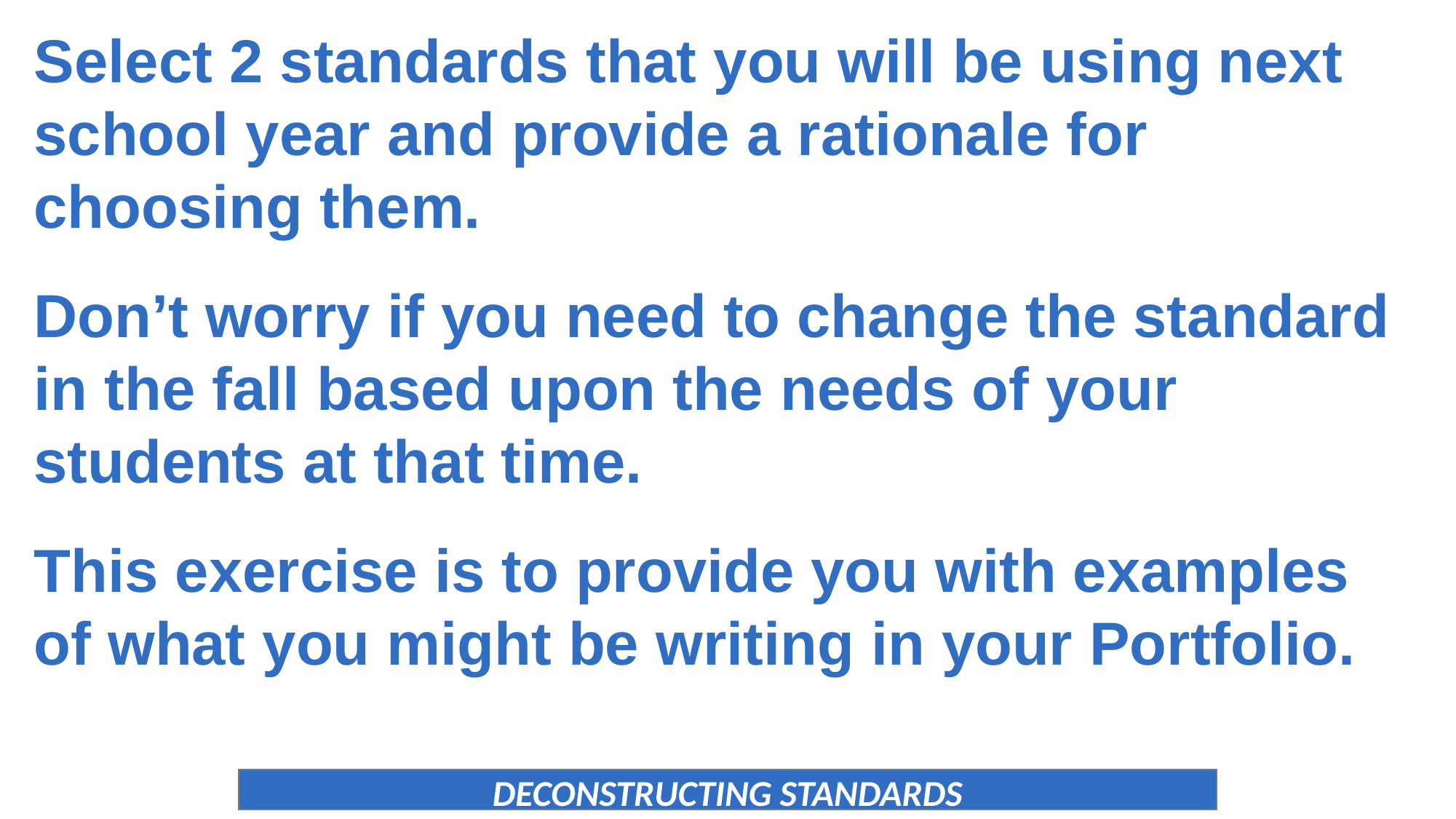

Select 2 standards that you will be using next school year and provide a rationale for choosing them.

Don’t worry if you need to change the standard in the fall based upon the needs of your students at that time.

This exercise is to provide you with examples of what you might be writing in your Portfolio.

DECONSTRUCTING STANDARDS